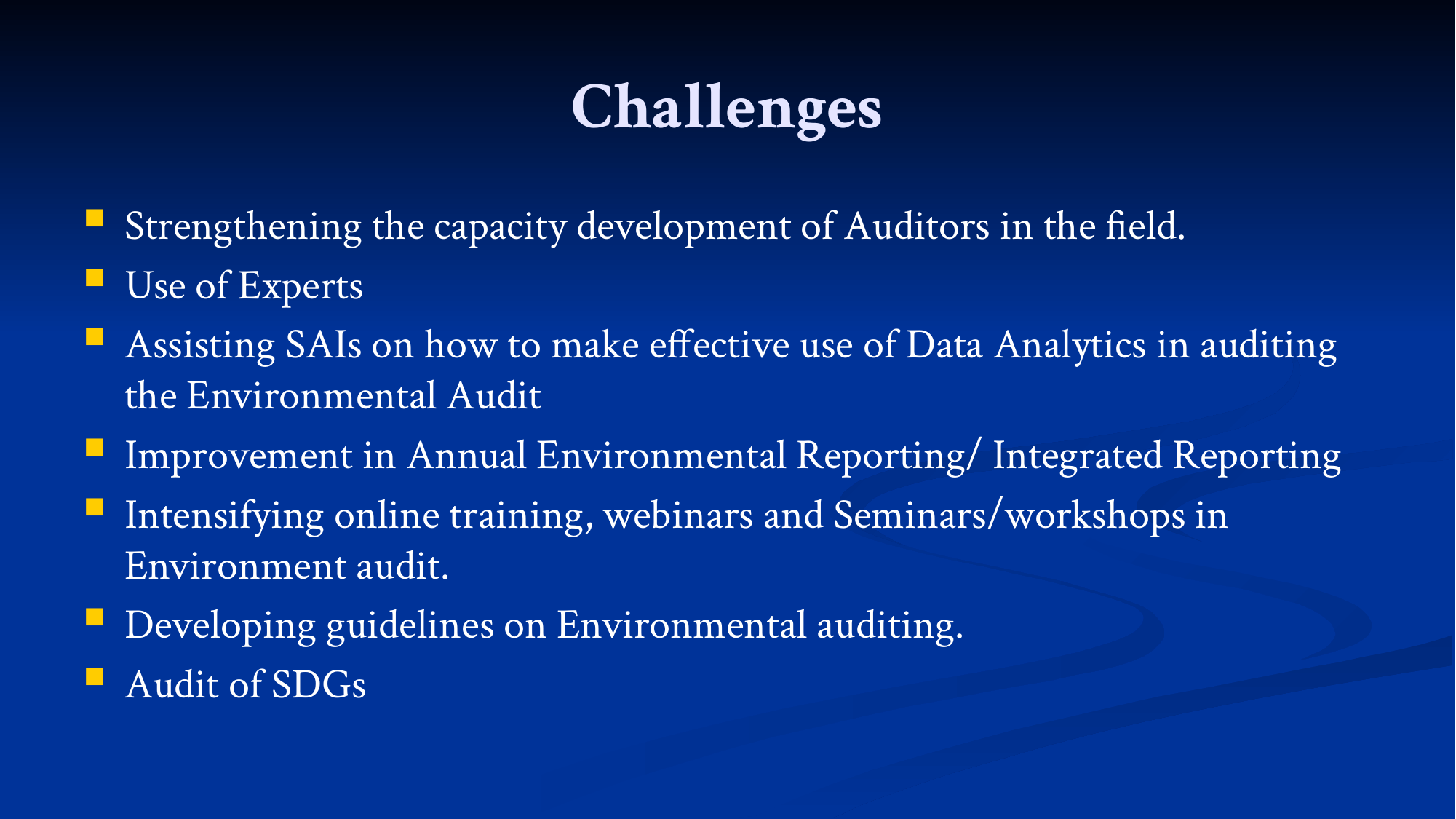

# Challenges
Strengthening the capacity development of Auditors in the field.
Use of Experts
Assisting SAIs on how to make effective use of Data Analytics in auditing the Environmental Audit
Improvement in Annual Environmental Reporting/ Integrated Reporting
Intensifying online training, webinars and Seminars/workshops in Environment audit.
Developing guidelines on Environmental auditing.
Audit of SDGs